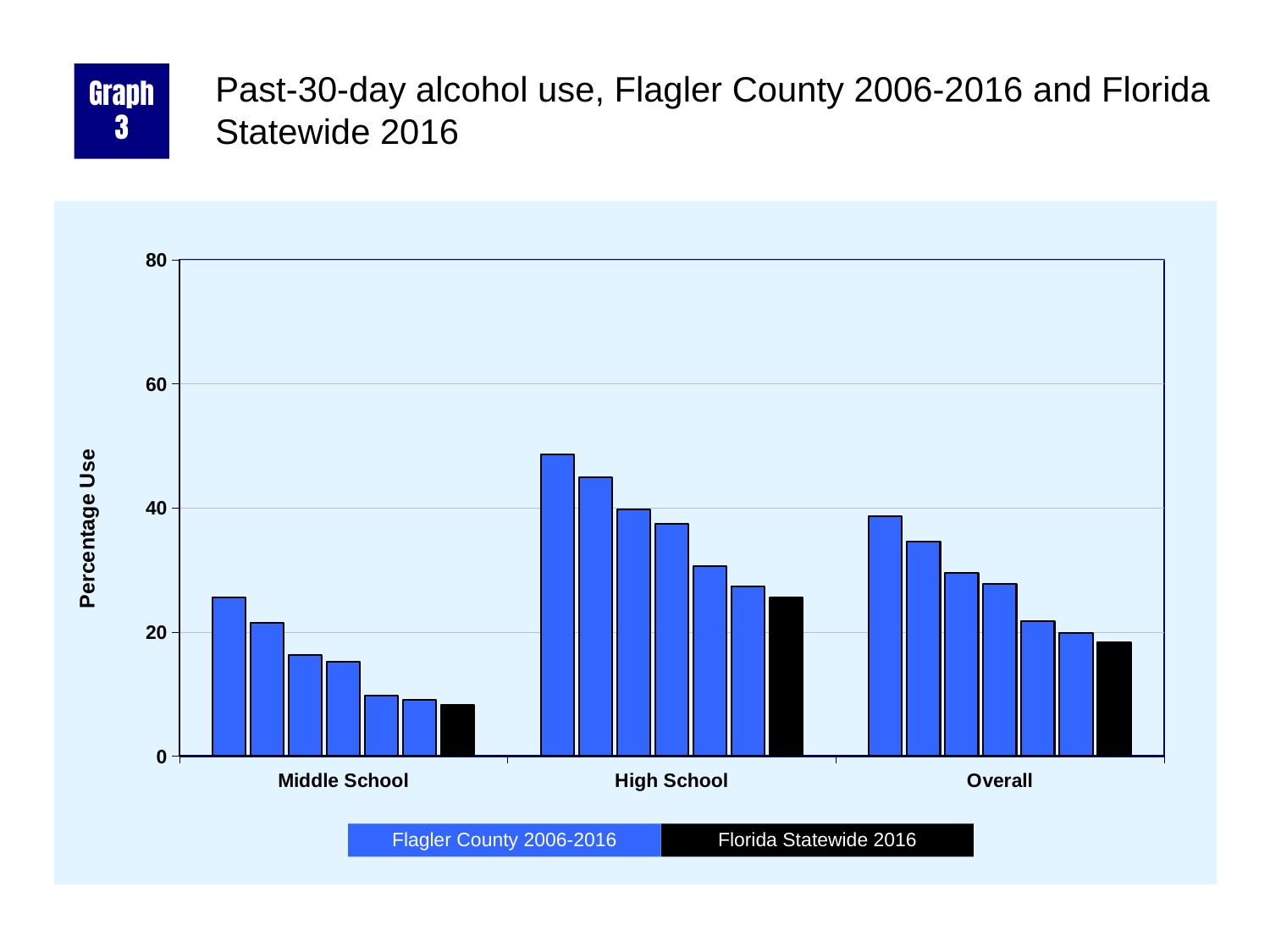

Graph 3
Past-30-day alcohol use, Flagler County 2006-2016 and Florida Statewide 2016

### Chart

| Category | County 2006 | County 2008 | County 2010 | County 2012 | County 2014 | County 2016 | Florida 2016 |
|---|---|---|---|---|---|---|---|
| Middle School | 25.6 | 21.5 | 16.3 | 15.2 | 9.7 | 9.1 | 8.3 |
| High School | 48.6 | 44.9 | 39.7 | 37.5 | 30.6 | 27.4 | 25.5 |
| Overall | 38.7 | 34.6 | 29.5 | 27.8 | 21.7 | 19.8 | 18.3 |
Florida Statewide 2016
Flagler County 2006-2016